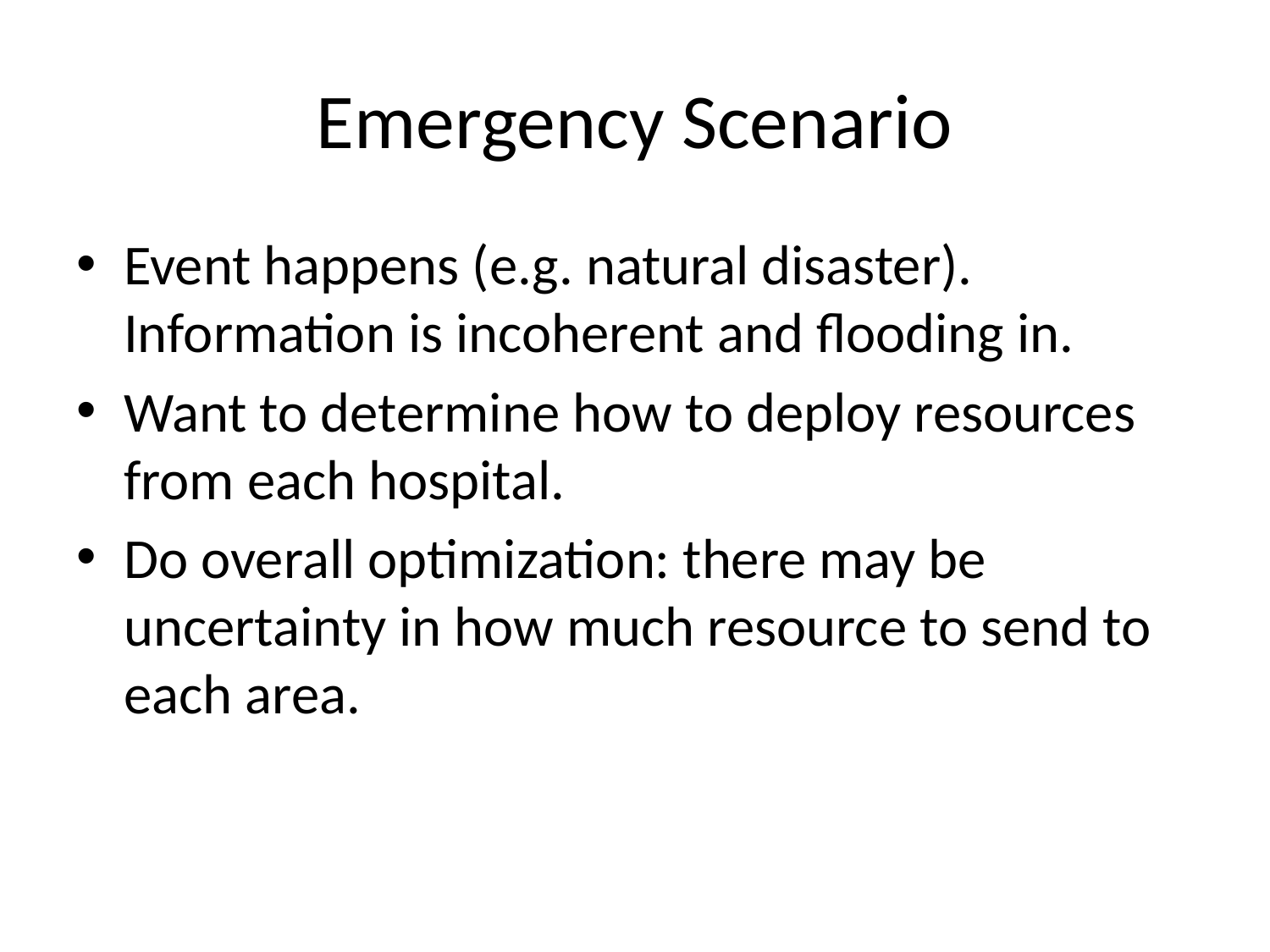

# Emergency Scenario
Event happens (e.g. natural disaster). Information is incoherent and flooding in.
Want to determine how to deploy resources from each hospital.
Do overall optimization: there may be uncertainty in how much resource to send to each area.